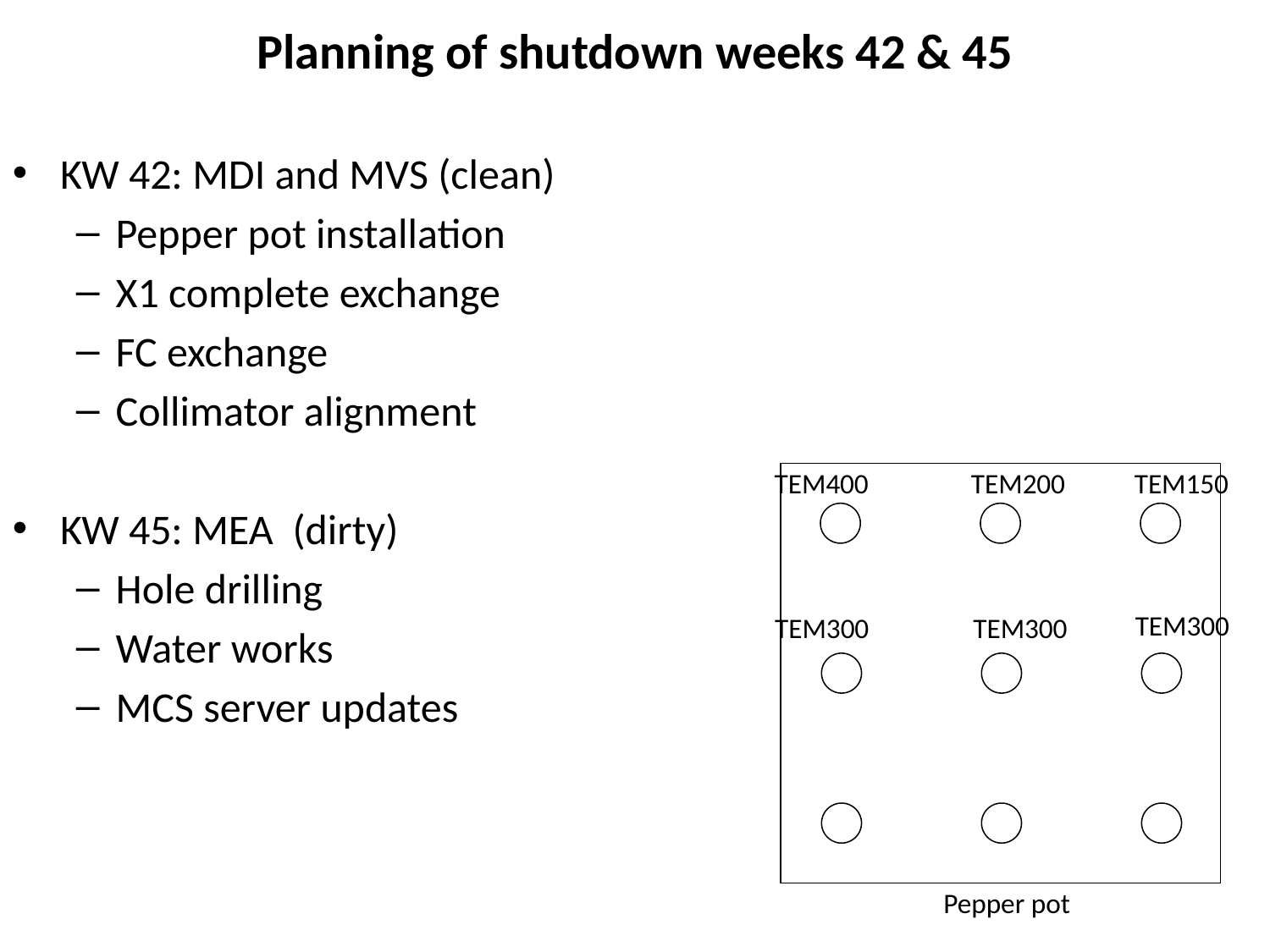

Planning of shutdown weeks 42 & 45
KW 42: MDI and MVS (clean)
Pepper pot installation
X1 complete exchange
FC exchange
Collimator alignment

KW 45: MEA  (dirty)
Hole drilling
Water works
MCS server updates
TEM400
TEM200
TEM150

TEM300
TEM300
TEM300

Pepper pot